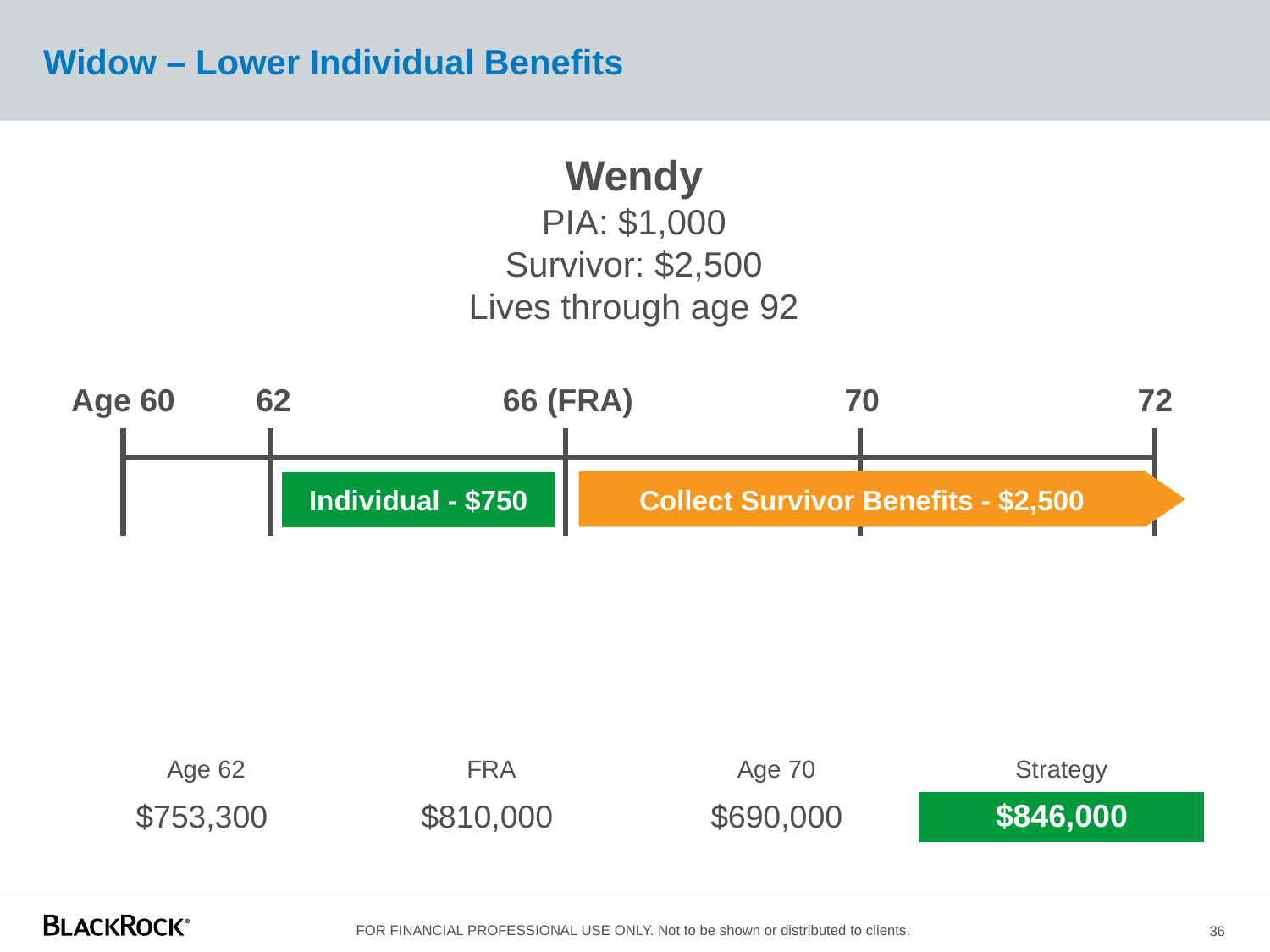

# Widow – Lower Individual Benefits
Wendy
PIA: $1,000
Survivor: $2,500
Lives through age 92
Age 60
62
66 (FRA)
70
72
Collect Survivor Benefits - $2,500

Individual - $750
| Age 62 | FRA | Age 70 | Strategy |
| --- | --- | --- | --- |
| $753,300 | $810,000 | $690,000 | $846,000 |
36
FOR FINANCIAL PROFESSIONAL USE ONLY. Not to be shown or distributed to clients.